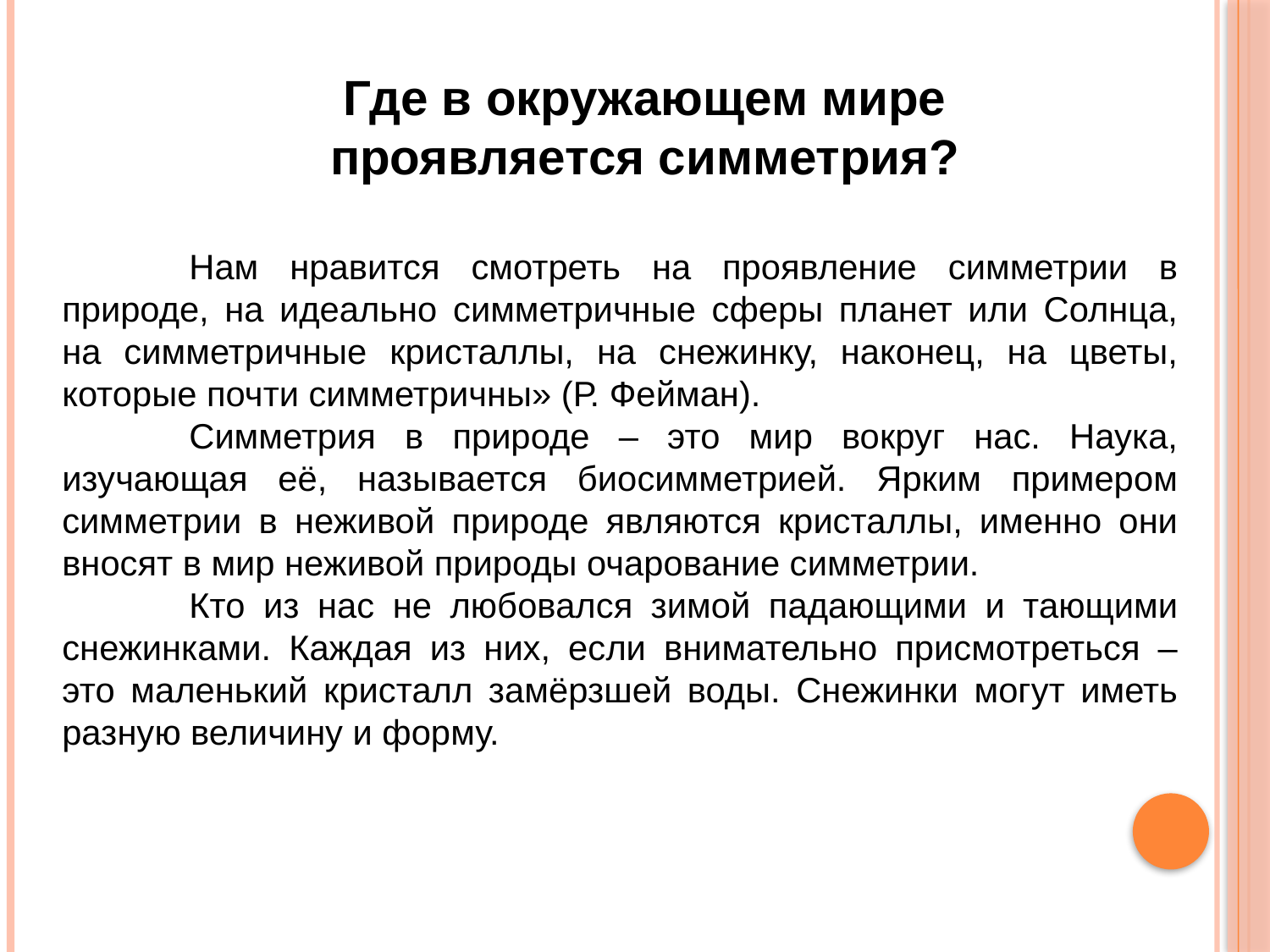

Где в окружающем мире проявляется симметрия?
	Нам нравится смотреть на проявление симметрии в природе, на идеально симметричные сферы планет или Солнца, на симметричные кристаллы, на снежинку, наконец, на цветы, которые почти симметричны» (Р. Фейман).
	Симметрия в природе – это мир вокруг нас. Наука, изучающая её, называется биосимметрией. Ярким примером симметрии в неживой природе являются кристаллы, именно они вносят в мир неживой природы очарование симметрии.
	Кто из нас не любовался зимой падающими и тающими снежинками. Каждая из них, если внимательно присмотреться – это маленький кристалл замёрзшей воды. Снежинки могут иметь разную величину и форму.